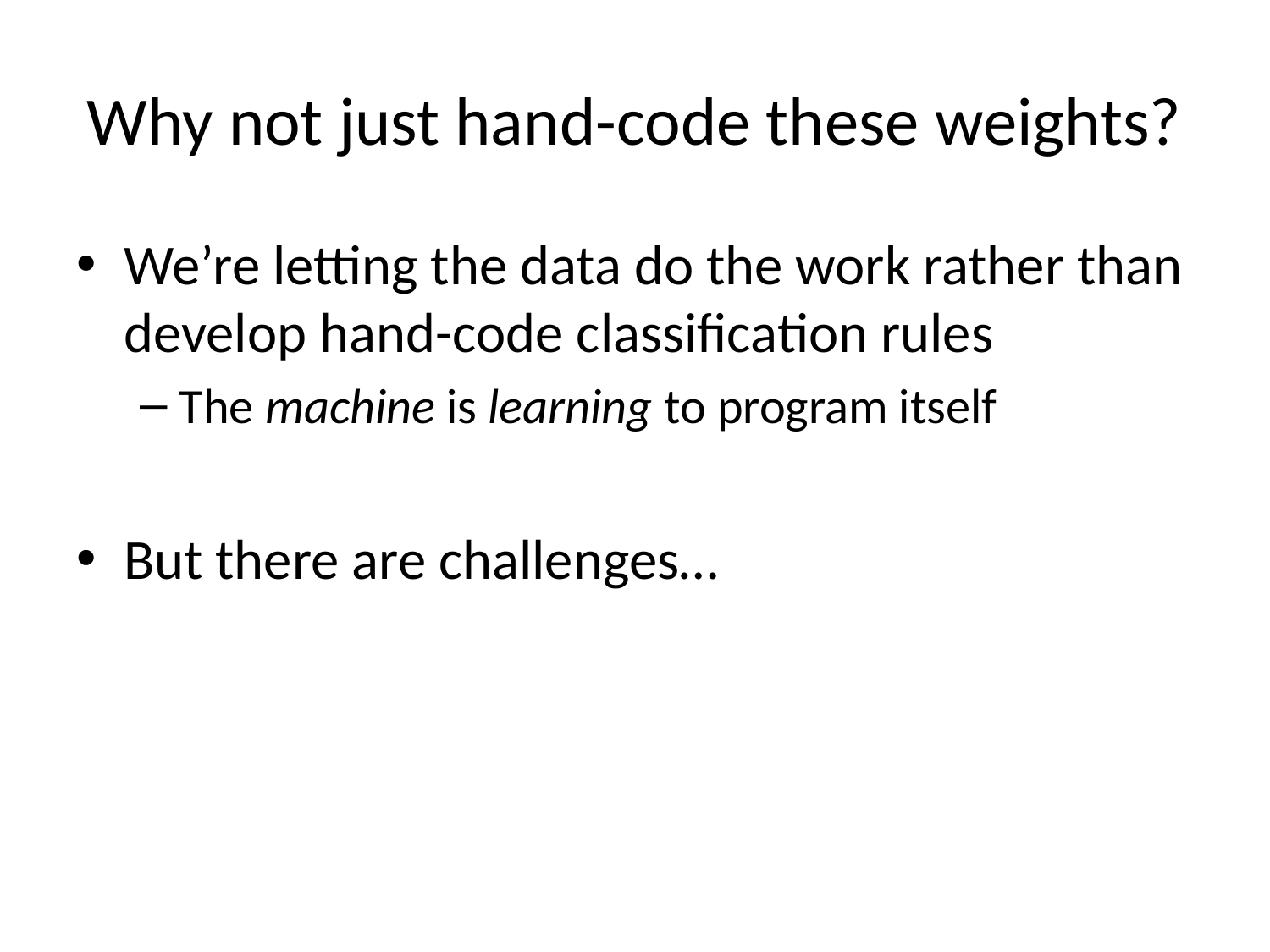

# Why not just hand-code these weights?
We’re letting the data do the work rather than develop hand-code classification rules
The machine is learning to program itself

But there are challenges…